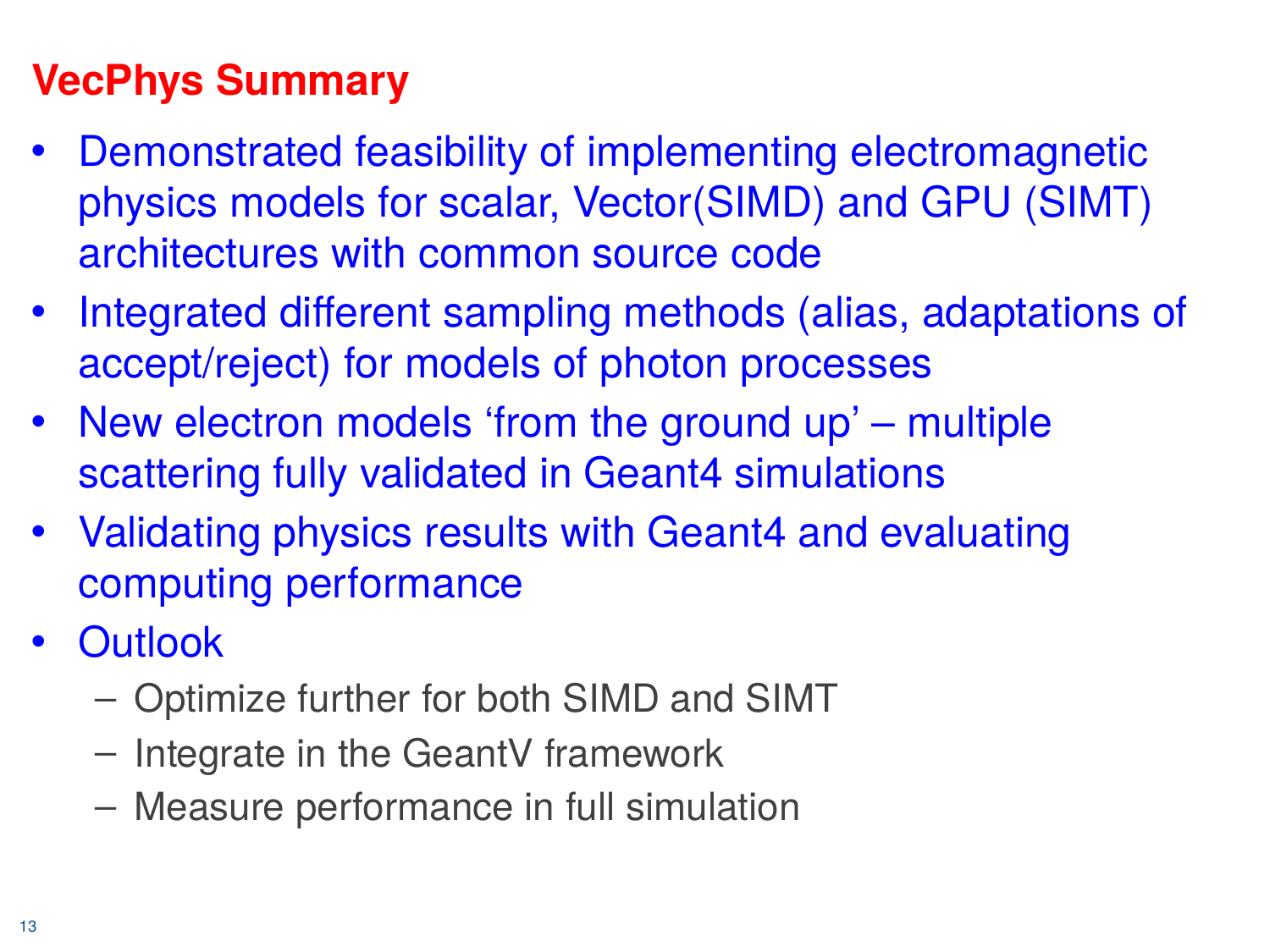

# VecPhys Summary
Demonstrated feasibility of implementing electromagnetic physics models for scalar, Vector(SIMD) and GPU (SIMT) architectures with common source code
Integrated different sampling methods (alias, adaptations of accept/reject) for models of photon processes
New electron models ‘from the ground up’ – multiple scattering fully validated in Geant4 simulations
Validating physics results with Geant4 and evaluating computing performance
Outlook
Optimize further for both SIMD and SIMT
Integrate in the GeantV framework
Measure performance in full simulation
13